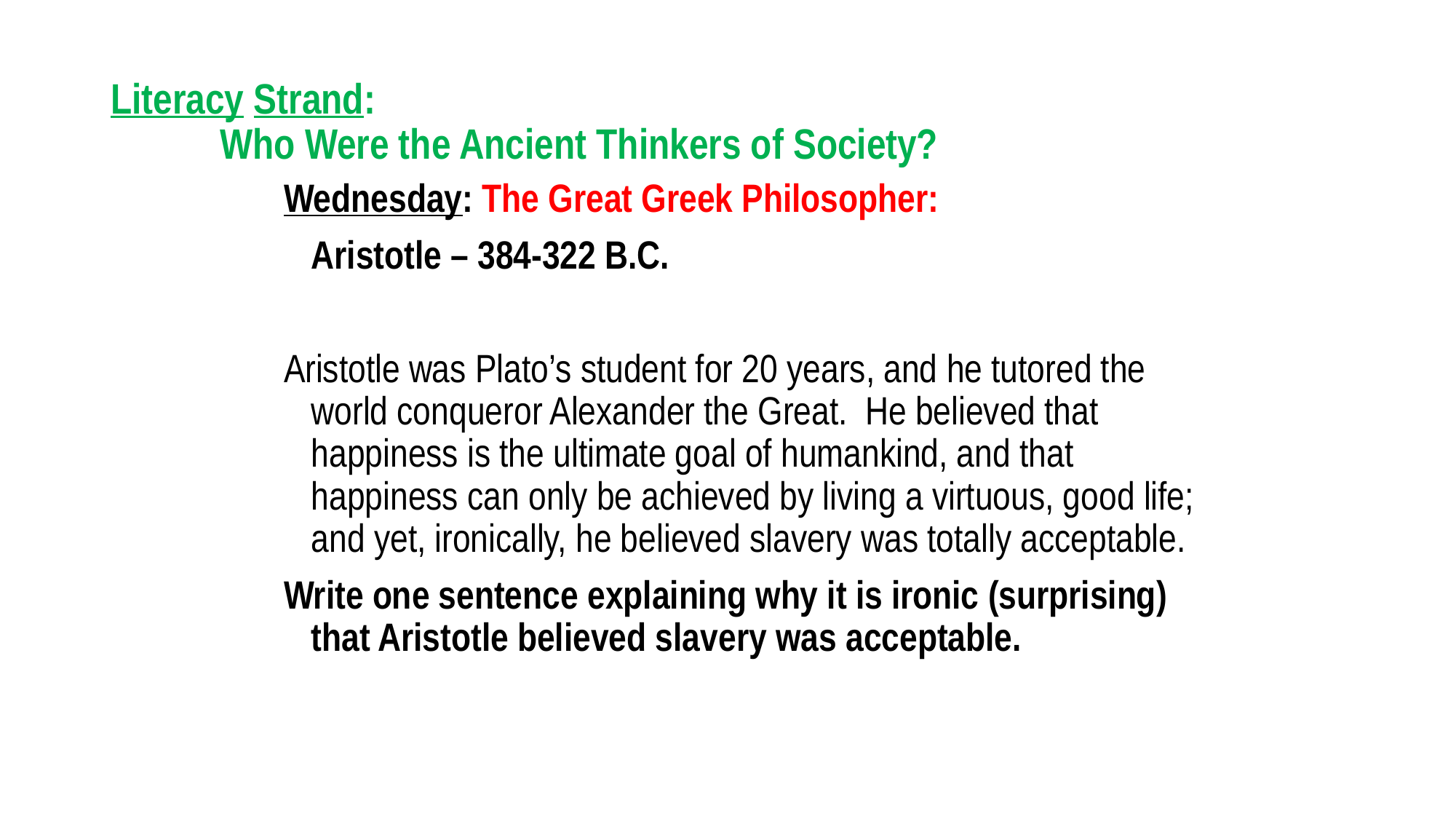

# Literacy Strand: Who Were the Ancient Thinkers of Society?
Wednesday: The Great Greek Philosopher:
				Aristotle – 384-322 B.C.

Aristotle was Plato’s student for 20 years, and he tutored the world conqueror Alexander the Great.  He believed that happiness is the ultimate goal of humankind, and that happiness can only be achieved by living a virtuous, good life; and yet, ironically, he believed slavery was totally acceptable.
Write one sentence explaining why it is ironic (surprising) that Aristotle believed slavery was acceptable.